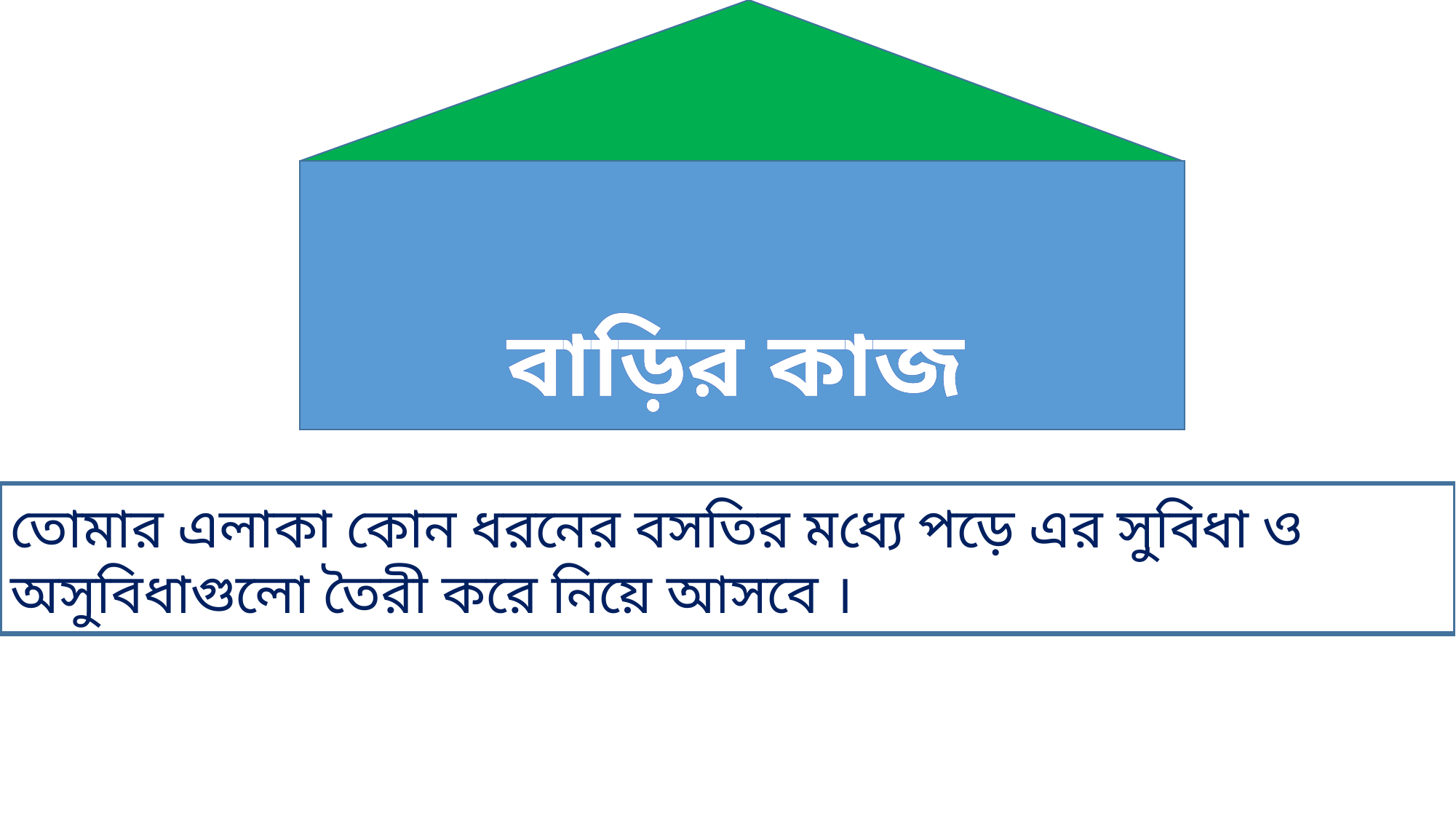

বাড়ির কাজ
তোমার এলাকা কোন ধরনের বসতির মধ্যে পড়ে এর সুবিধা ও অসুবিধাগুলো তৈরী করে নিয়ে আসবে ।